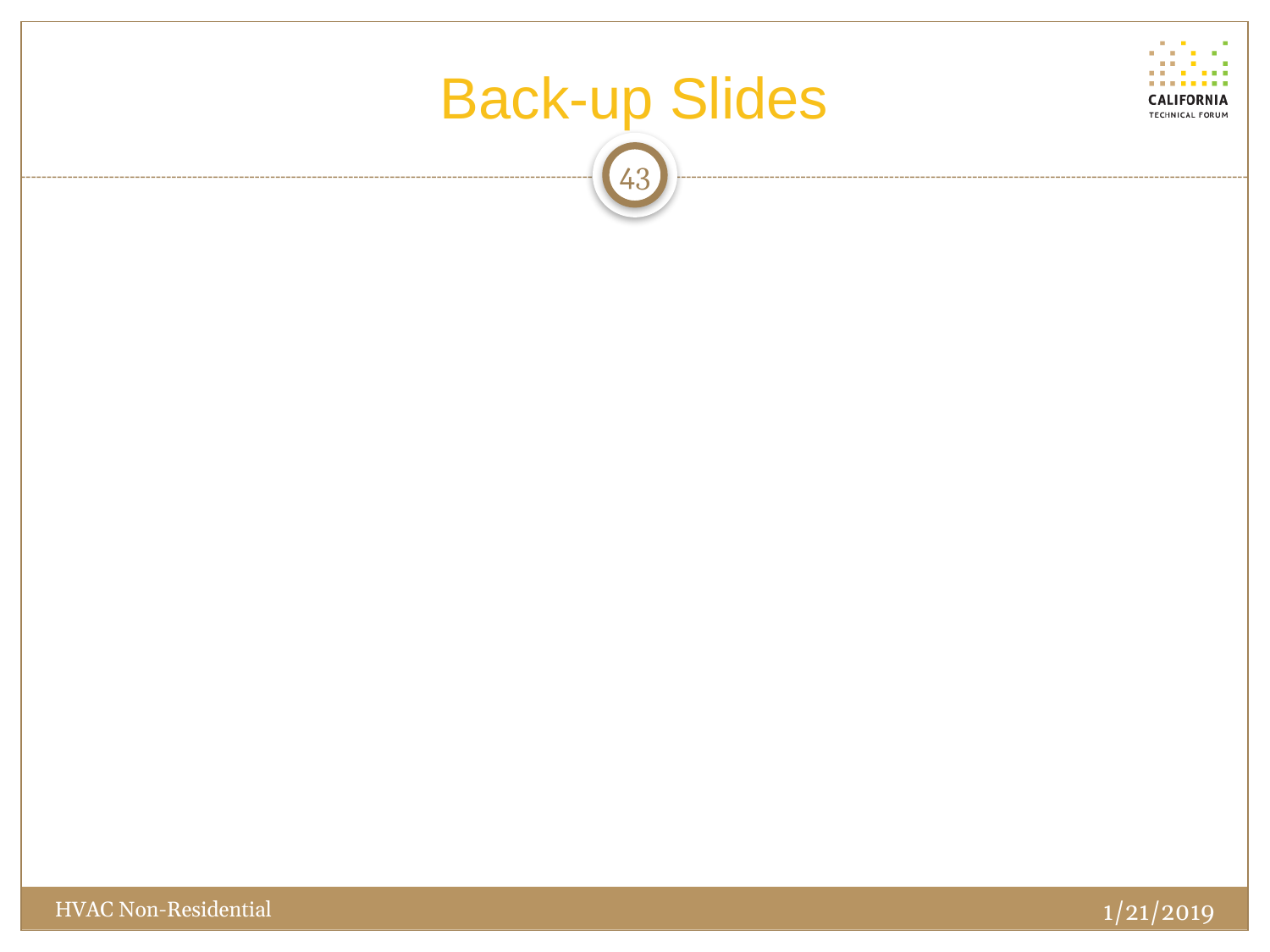

# Back-up Slides
43
1/21/2019
HVAC Non-Residential